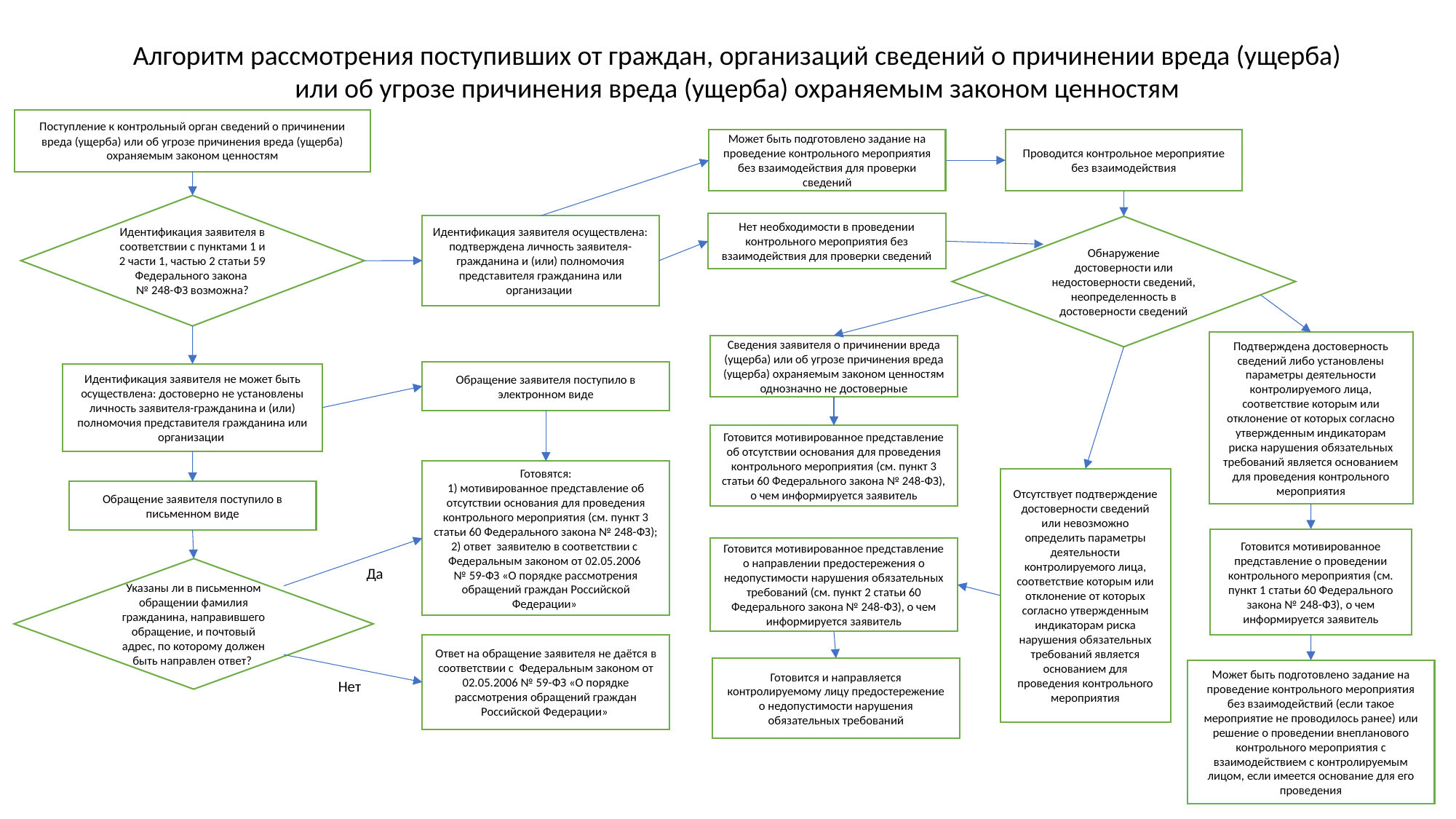

Алгоритм рассмотрения поступивших от граждан, организаций сведений о причинении вреда (ущерба) или об угрозе причинения вреда (ущерба) охраняемым законом ценностям
Поступление к контрольный орган сведений о причинении вреда (ущерба) или об угрозе причинения вреда (ущерба) охраняемым законом ценностям
Может быть подготовлено задание на проведение контрольного мероприятия без взаимодействия для проверки сведений
Проводится контрольное мероприятие без взаимодействия
Идентификация заявителя в соответствии с пунктами 1 и 2 части 1, частью 2 статьи 59 Федерального закона
№ 248-ФЗ возможна?
Нет необходимости в проведении контрольного мероприятия без взаимодействия для проверки сведений
Идентификация заявителя осуществлена: подтверждена личность заявителя-гражданина и (или) полномочия представителя гражданина или организации
Обнаружение достоверности или недостоверности сведений, неопределенность в достоверности сведений
Подтверждена достоверность сведений либо установлены параметры деятельности контролируемого лица, соответствие которым или отклонение от которых согласно утвержденным индикаторам риска нарушения обязательных требований является основанием для проведения контрольного мероприятия
Сведения заявителя о причинении вреда (ущерба) или об угрозе причинения вреда (ущерба) охраняемым законом ценностям однозначно не достоверные
Обращение заявителя поступило в электронном виде
Идентификация заявителя не может быть осуществлена: достоверно не установлены личность заявителя-гражданина и (или) полномочия представителя гражданина или организации
Готовится мотивированное представление об отсутствии основания для проведения контрольного мероприятия (см. пункт 3 статьи 60 Федерального закона № 248-ФЗ), о чем информируется заявитель
Готовятся:
1) мотивированное представление об отсутствии основания для проведения контрольного мероприятия (см. пункт 3 статьи 60 Федерального закона № 248-ФЗ);
2) ответ  заявителю в соответствии с  Федеральным законом от 02.05.2006
№ 59-ФЗ «О порядке рассмотрения обращений граждан Российской Федерации»
Отсутствует подтверждение достоверности сведений или невозможно определить параметры деятельности контролируемого лица, соответствие которым или отклонение от которых согласно утвержденным индикаторам риска нарушения обязательных требований является основанием для проведения контрольного мероприятия
Обращение заявителя поступило в письменном виде
Готовится мотивированное представление о проведении контрольного мероприятия (см. пункт 1 статьи 60 Федерального закона № 248-ФЗ), о чем информируется заявитель
Готовится мотивированное представление о направлении предостережения о недопустимости нарушения обязательных требований (см. пункт 2 статьи 60 Федерального закона № 248-ФЗ), о чем информируется заявитель
Указаны ли в письменном обращении фамилия гражданина, направившего обращение, и почтовый адрес, по которому должен быть направлен ответ?
Да
Ответ на обращение заявителя не даётся в соответствии с  Федеральным законом от 02.05.2006 № 59-ФЗ «О порядке рассмотрения обращений граждан Российской Федерации»
Готовится и направляется контролируемому лицу предостережение о недопустимости нарушения обязательных требований
Может быть подготовлено задание на проведение контрольного мероприятия без взаимодействий (если такое мероприятие не проводилось ранее) или решение о проведении внепланового контрольного мероприятия с взаимодействием с контролируемым лицом, если имеется основание для его проведения
Нет